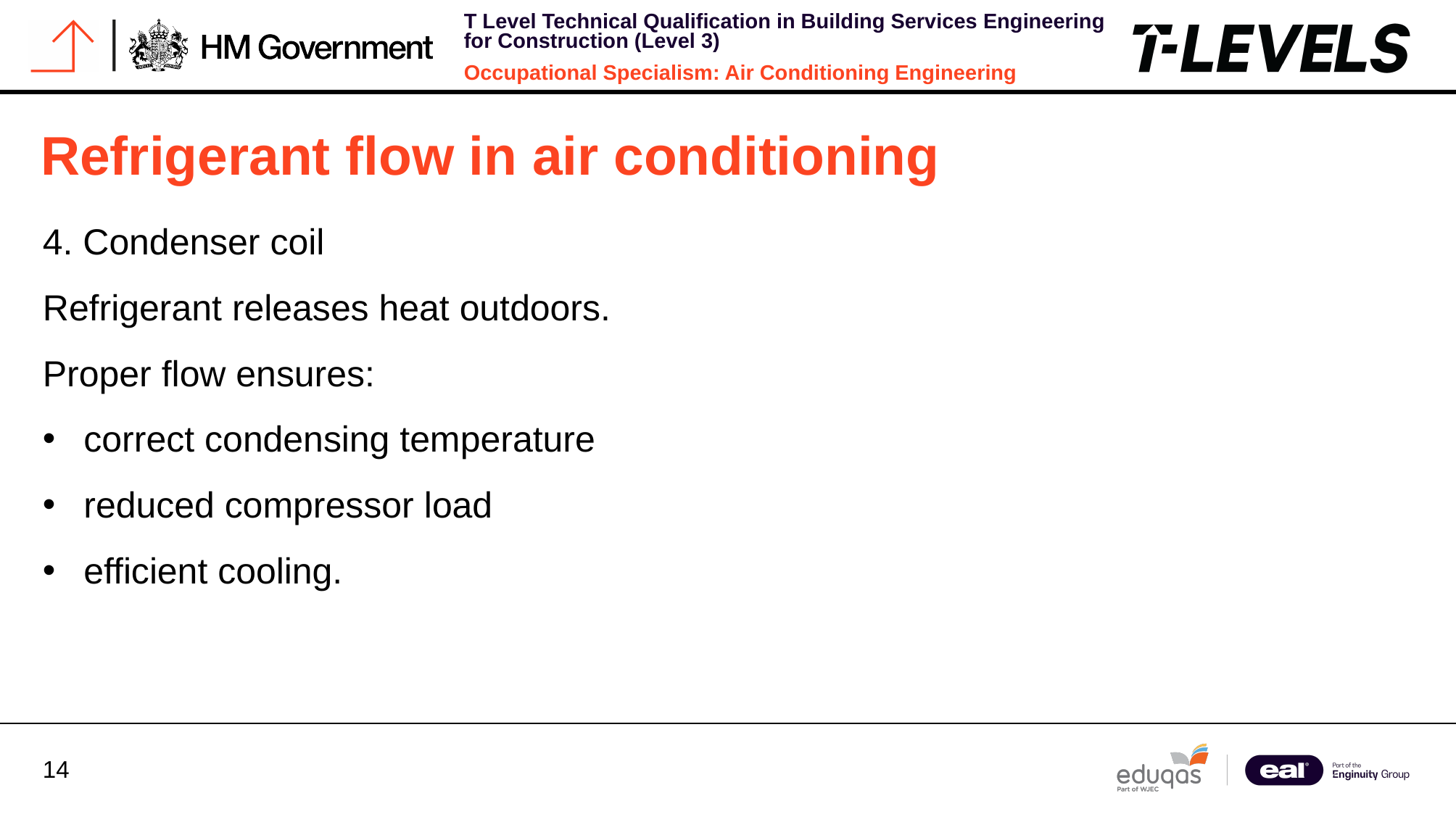

Refrigerant flow in air conditioning
4. Condenser coil
Refrigerant releases heat outdoors.
Proper flow ensures:
correct condensing temperature
reduced compressor load
efficient cooling.